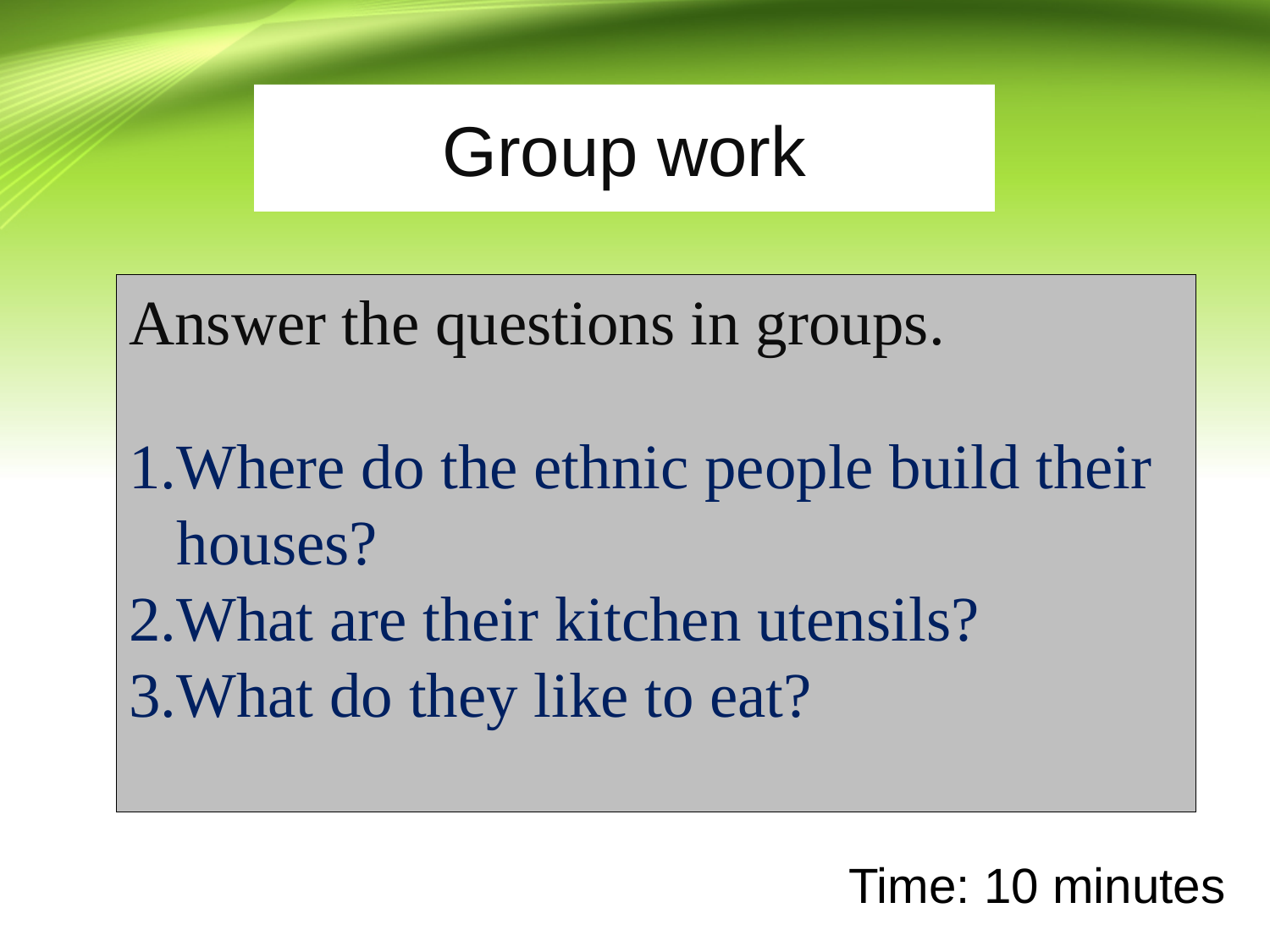

Group work
Answer the questions in groups.

Where do the ethnic people build their houses?
What are their kitchen utensils?
What do they like to eat?

Time: 10 minutes